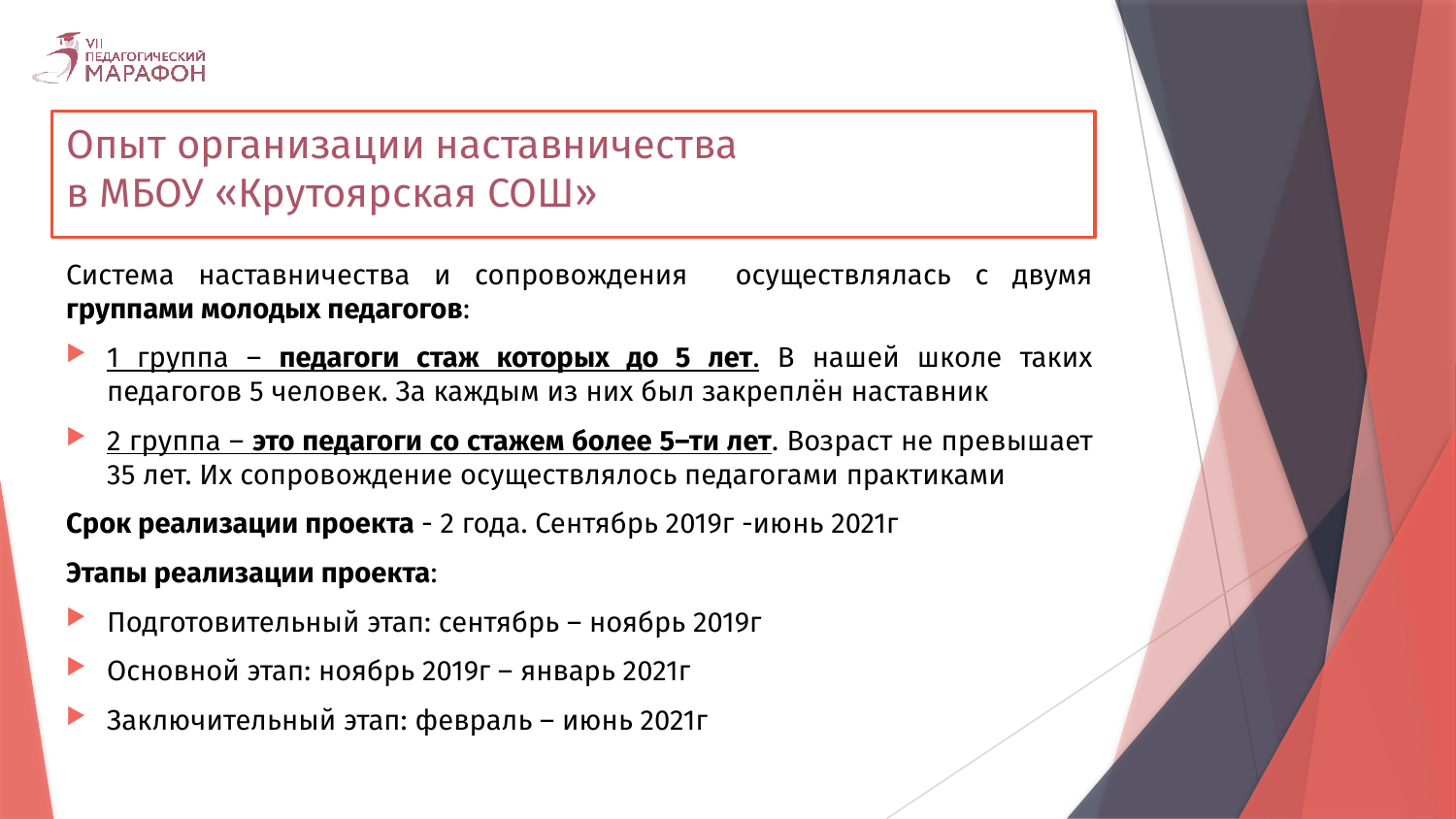

# Опыт организации наставничества в МБОУ «Крутоярская СОШ»
Система наставничества и сопровождения  осуществлялась с двумя группами молодых педагогов:
1 группа – педагоги стаж которых до 5 лет. В нашей школе таких педагогов 5 человек. За каждым из них был закреплён наставник
2 группа – это педагоги со стажем более 5–ти лет. Возраст не превышает 35 лет. Их сопровождение осуществлялось педагогами практиками
Срок реализации проекта - 2 года. Сентябрь 2019г -июнь 2021г
Этапы реализации проекта:
Подготовительный этап: сентябрь – ноябрь 2019г
Основной этап: ноябрь 2019г – январь 2021г
Заключительный этап: февраль – июнь 2021г